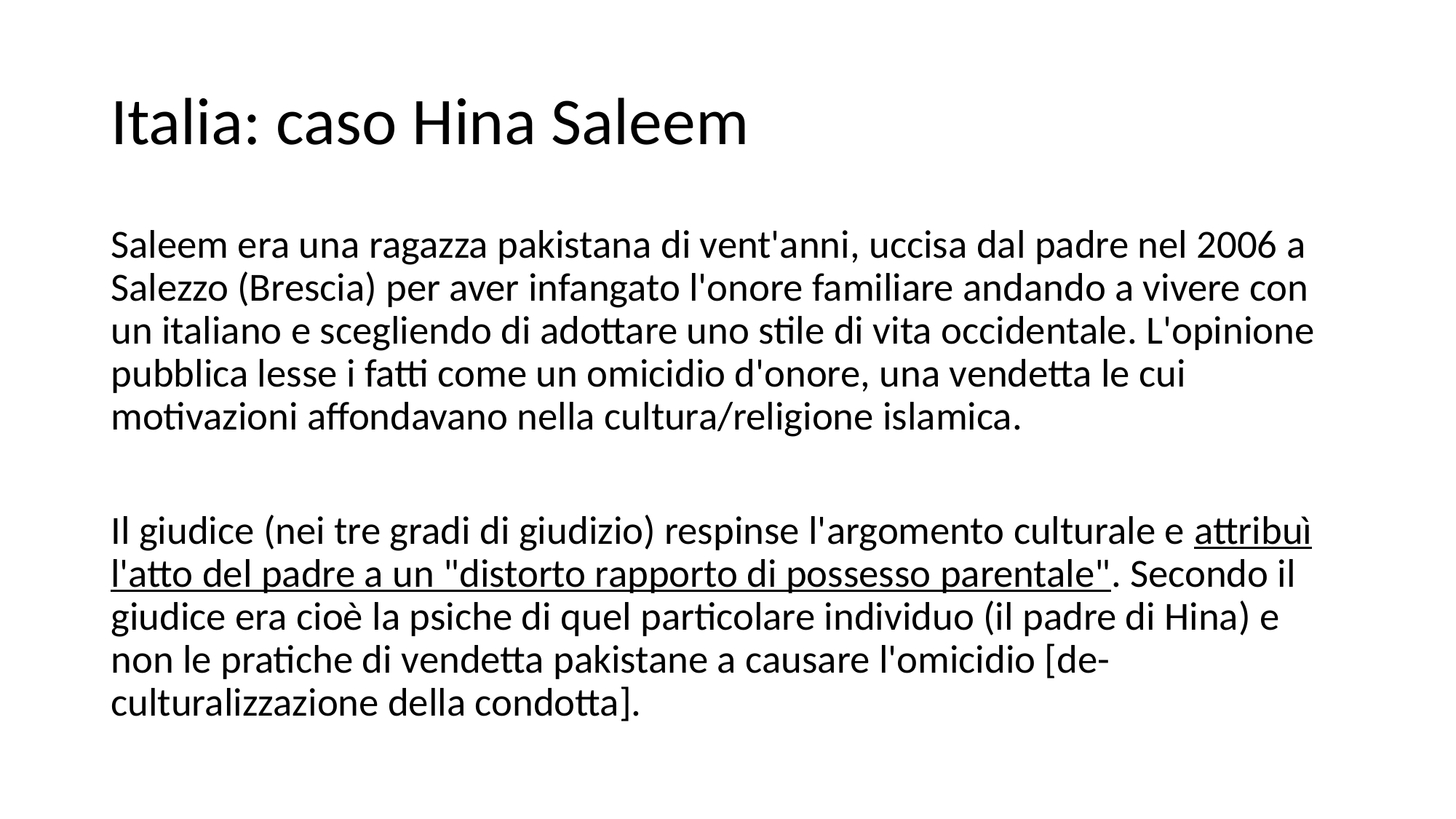

# Italia: caso Hina Saleem
Saleem era una ragazza pakistana di vent'anni, uccisa dal padre nel 2006 a Salezzo (Brescia) per aver infangato l'onore familiare andando a vivere con un italiano e scegliendo di adottare uno stile di vita occidentale. L'opinione pubblica lesse i fatti come un omicidio d'onore, una vendetta le cui motivazioni affondavano nella cultura/religione islamica.

Il giudice (nei tre gradi di giudizio) respinse l'argomento culturale e attribuì l'atto del padre a un "distorto rapporto di possesso parentale". Secondo il giudice era cioè la psiche di quel particolare individuo (il padre di Hina) e non le pratiche di vendetta pakistane a causare l'omicidio [de-culturalizzazione della condotta].